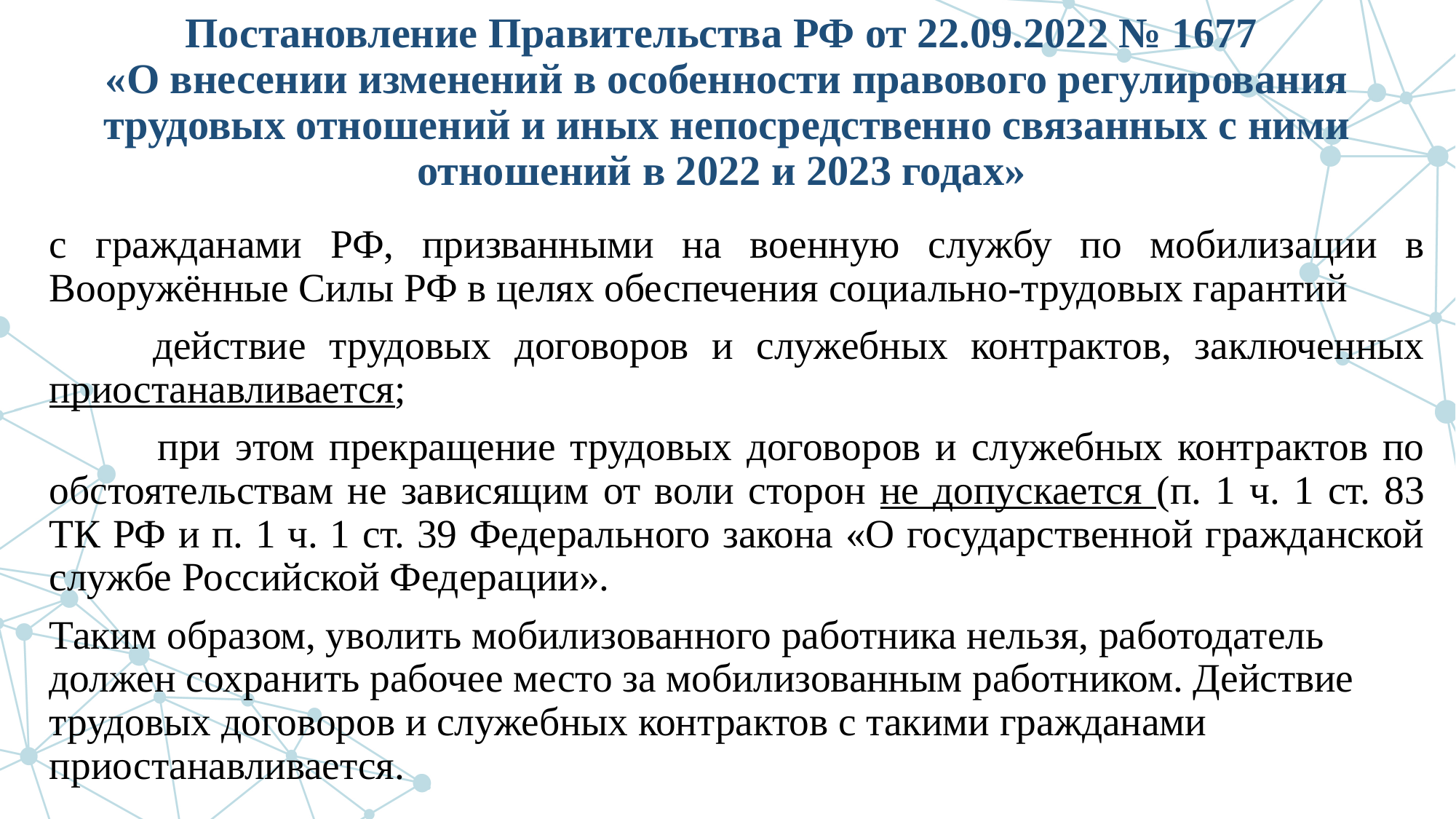

# Постановление Правительства РФ от 22.09.2022 № 1677 «О внесении изменений в особенности правового регулирования трудовых отношений и иных непосредственно связанных с ними отношений в 2022 и 2023 годах»
с гражданами РФ, призванными на военную службу по мобилизации в Вооружённые Силы РФ в целях обеспечения социально-трудовых гарантий
	действие трудовых договоров и служебных контрактов, заключенных приостанавливается;
 	при этом прекращение трудовых договоров и служебных контрактов по обстоятельствам не зависящим от воли сторон не допускается (п. 1 ч. 1 ст. 83 ТК РФ и п. 1 ч. 1 ст. 39 Федерального закона «О государственной гражданской службе Российской Федерации».
Таким образом, уволить мобилизованного работника нельзя, работодатель должен сохранить рабочее место за мобилизованным работником. Действие трудовых договоров и служебных контрактов с такими гражданами приостанавливается.